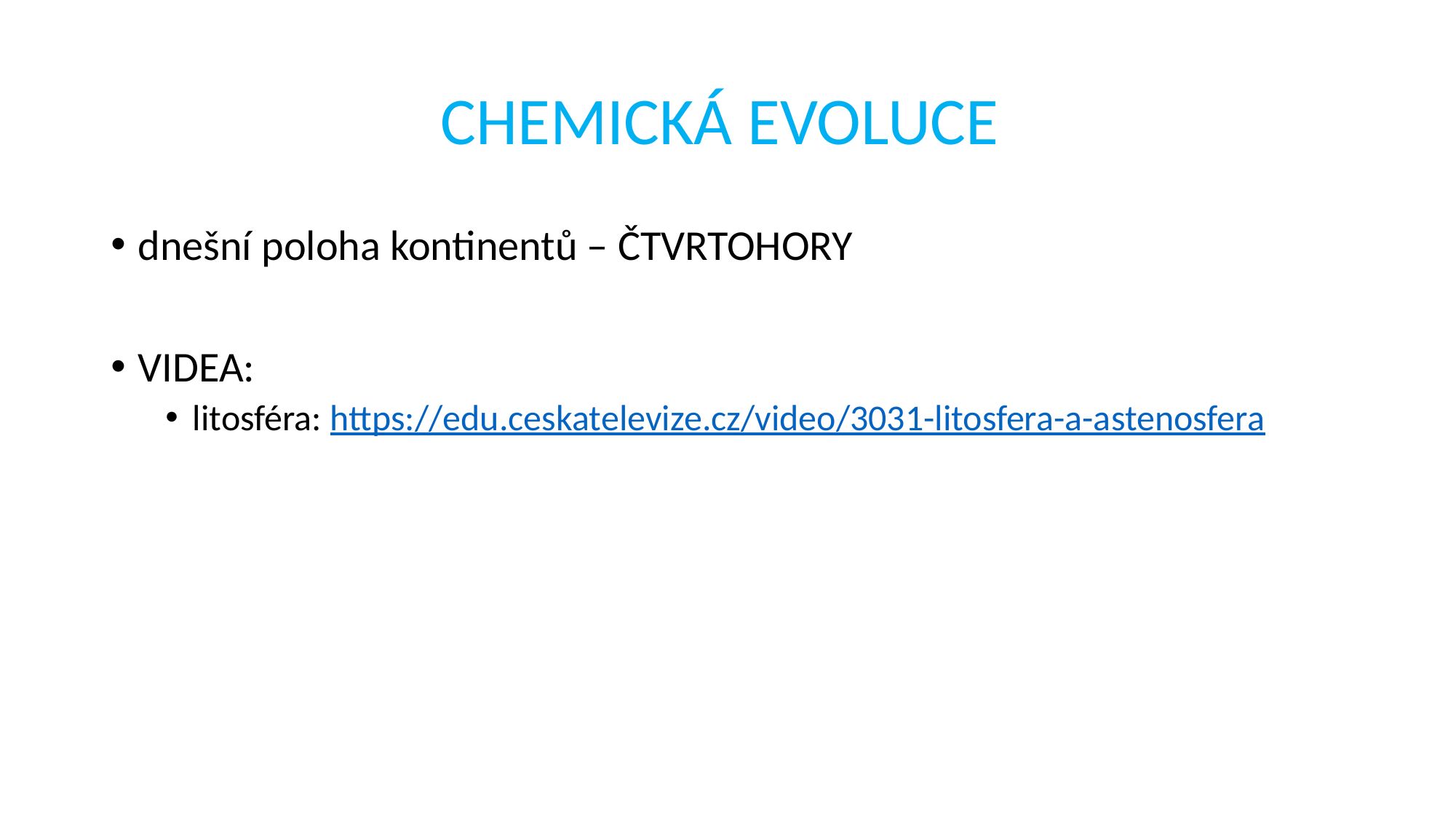

# CHEMICKÁ EVOLUCE
dnešní poloha kontinentů – ČTVRTOHORY

VIDEA:
litosféra: https://edu.ceskatelevize.cz/video/3031-litosfera-a-astenosfera